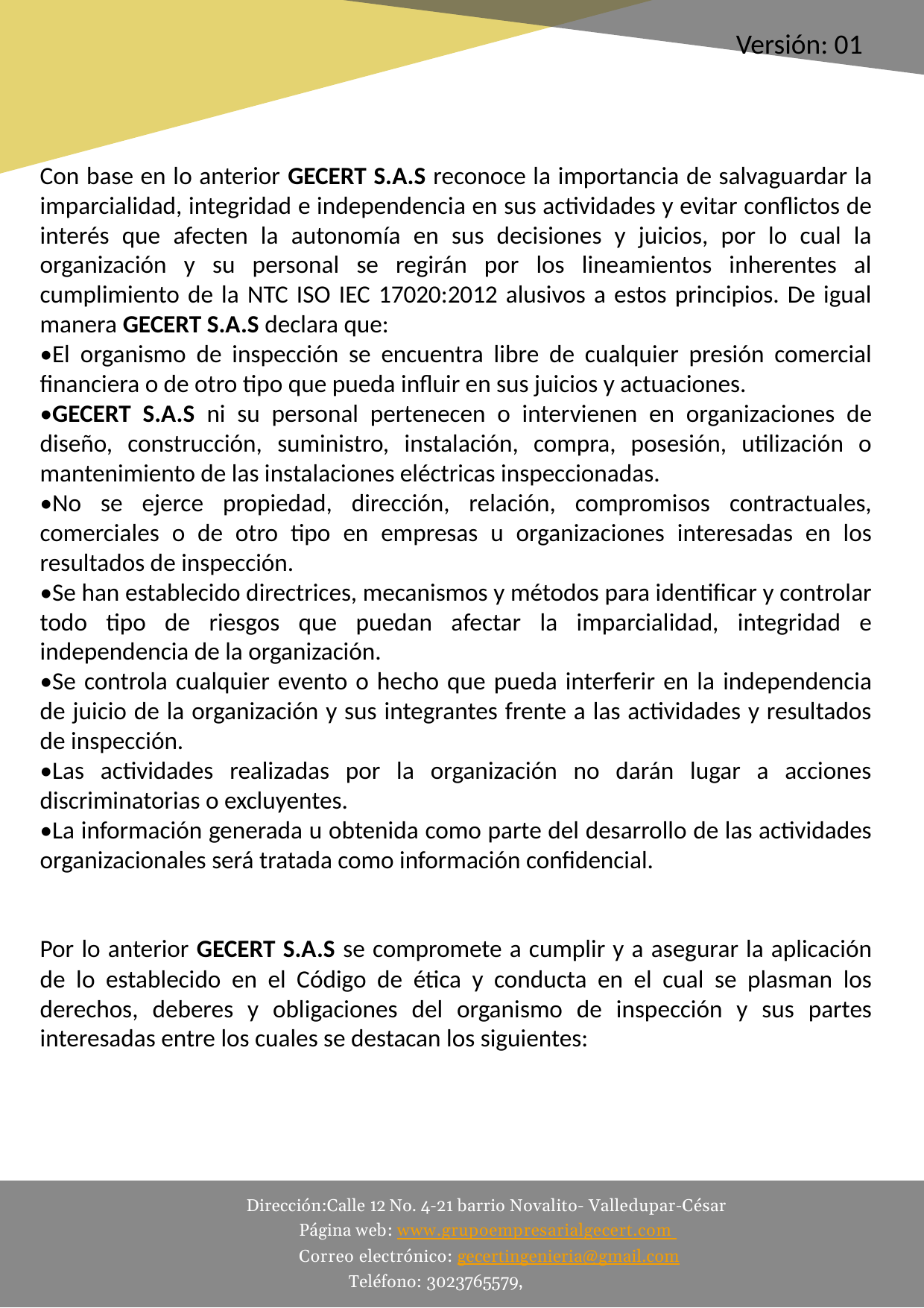

#

Versión: 01

Con base en lo anterior GECERT S.A.S reconoce la importancia de salvaguardar la imparcialidad, integridad e independencia en sus actividades y evitar conflictos de interés que afecten la autonomía en sus decisiones y juicios, por lo cual la organización y su personal se regirán por los lineamientos inherentes al cumplimiento de la NTC ISO IEC 17020:2012 alusivos a estos principios. De igual manera GECERT S.A.S declara que:
•El organismo de inspección se encuentra libre de cualquier presión comercial financiera o de otro tipo que pueda influir en sus juicios y actuaciones.
•GECERT S.A.S ni su personal pertenecen o intervienen en organizaciones de diseño, construcción, suministro, instalación, compra, posesión, utilización o mantenimiento de las instalaciones eléctricas inspeccionadas.
•No se ejerce propiedad, dirección, relación, compromisos contractuales, comerciales o de otro tipo en empresas u organizaciones interesadas en los resultados de inspección.
•Se han establecido directrices, mecanismos y métodos para identificar y controlar todo tipo de riesgos que puedan afectar la imparcialidad, integridad e independencia de la organización.
•Se controla cualquier evento o hecho que pueda interferir en la independencia de juicio de la organización y sus integrantes frente a las actividades y resultados de inspección.
•Las actividades realizadas por la organización no darán lugar a acciones discriminatorias o excluyentes.
•La información generada u obtenida como parte del desarrollo de las actividades organizacionales será tratada como información confidencial.

Por lo anterior GECERT S.A.S se compromete a cumplir y a asegurar la aplicación de lo establecido en el Código de ética y conducta en el cual se plasman los derechos, deberes y obligaciones del organismo de inspección y sus partes interesadas entre los cuales se destacan los siguientes:

Dirección:Calle 12 No. 4-21 barrio Novalito- Valledupar-César  Página web: www.grupoempresarialgecert.com  Correo electrónico: gecertingenieria@gmail.com
Teléfono: 3023765579,